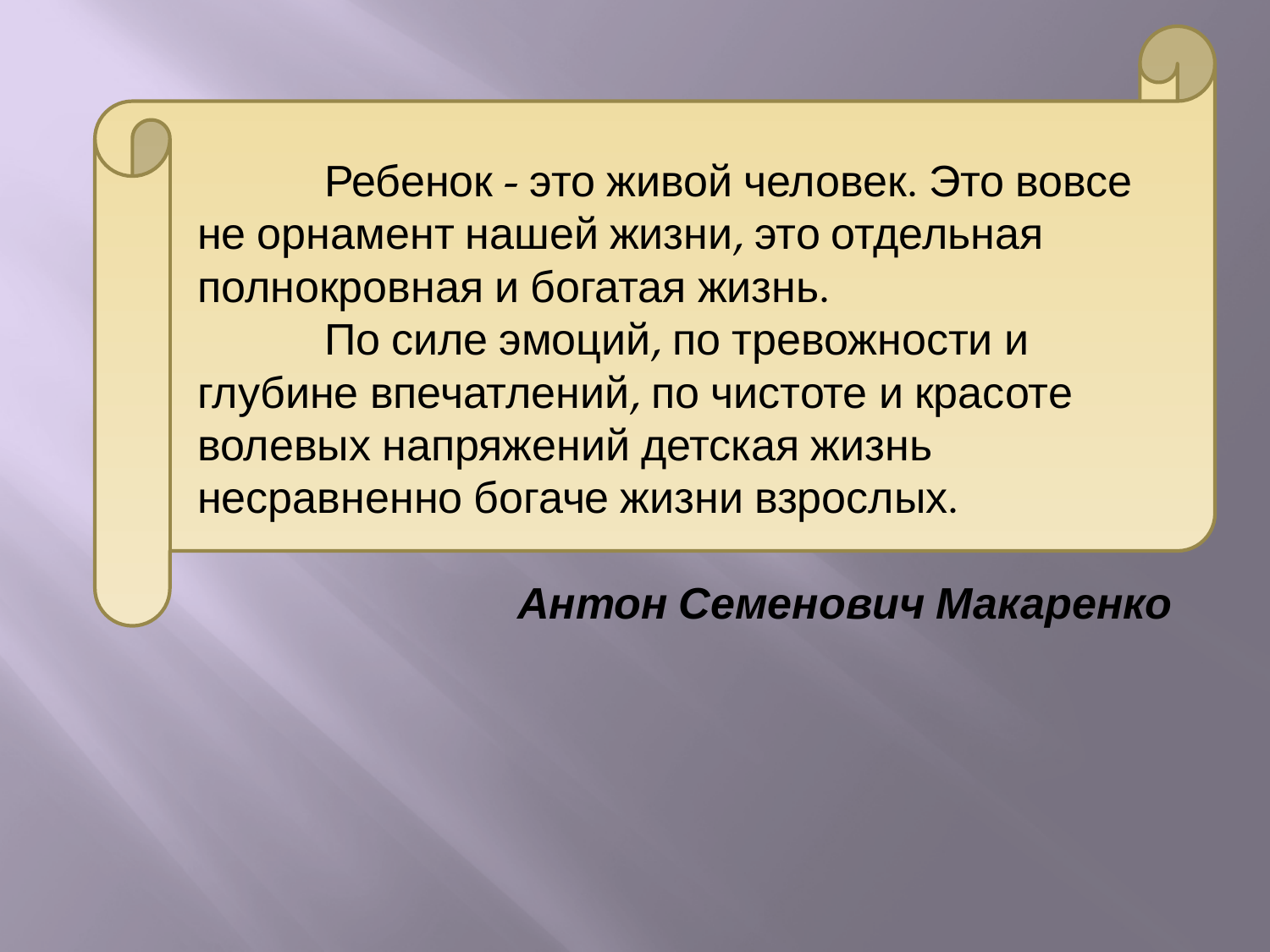

Ребенок - это живой человек. Это вовсе не орнамент нашей жизни, это отдельная полнокровная и богатая жизнь.
	По силе эмоций, по тревожности и глубине впечатлений, по чистоте и красоте волевых напряжений детская жизнь несравненно богаче жизни взрослых.

Антон Семенович Макаренко